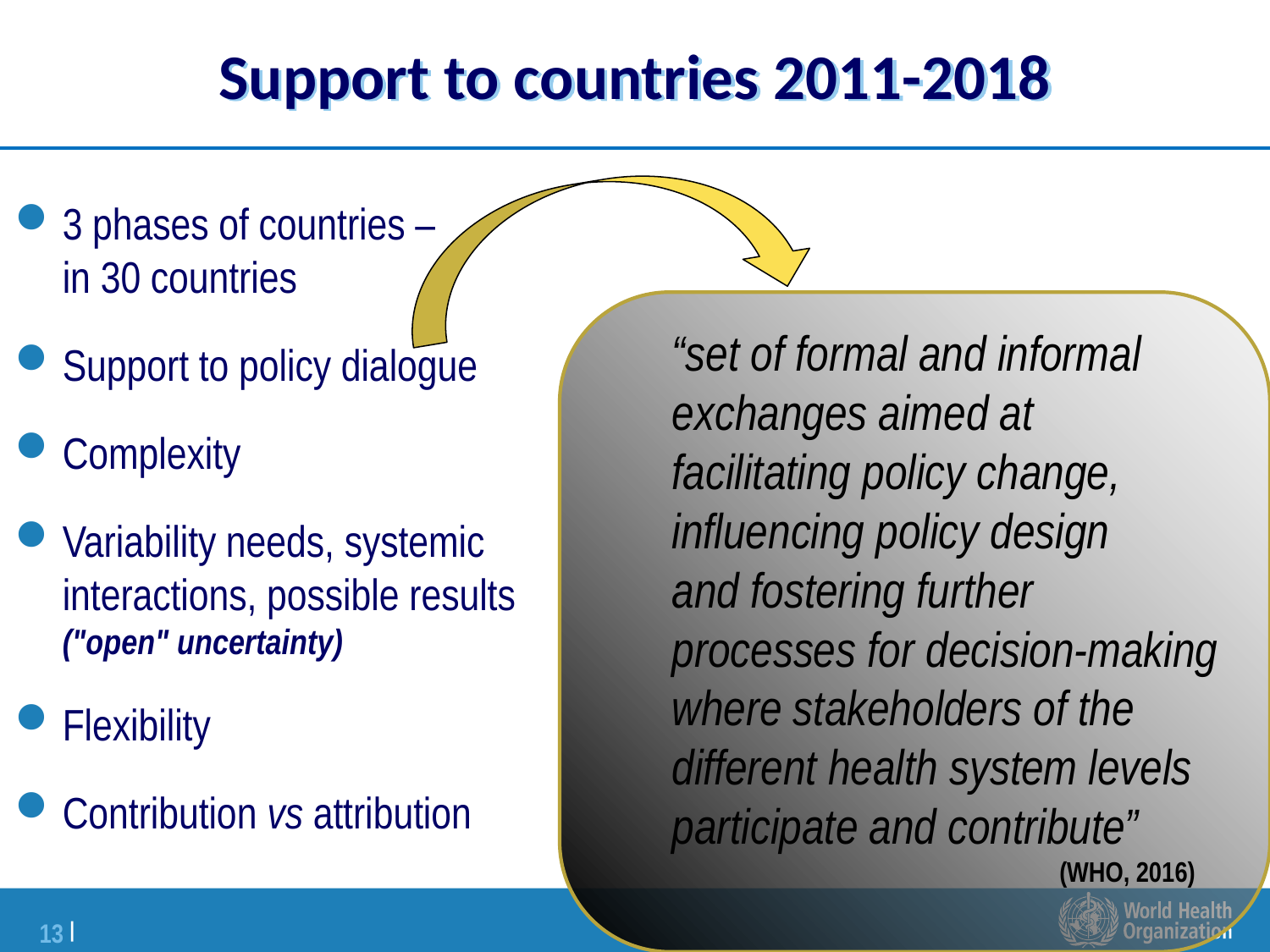

# Support to countries 2011-2018

3 phases of countries –
in 30 countries
Support to policy dialogue
Complexity
Variability needs, systemic interactions, possible results
("open" uncertainty)
Flexibility
Contribution vs attribution

“set of formal and informal
exchanges aimed at
facilitating policy change,
influencing policy design
and fostering further
processes for decision-making
where stakeholders of the
different health system levels
participate and contribute”
                                                             (WHO, 2016)